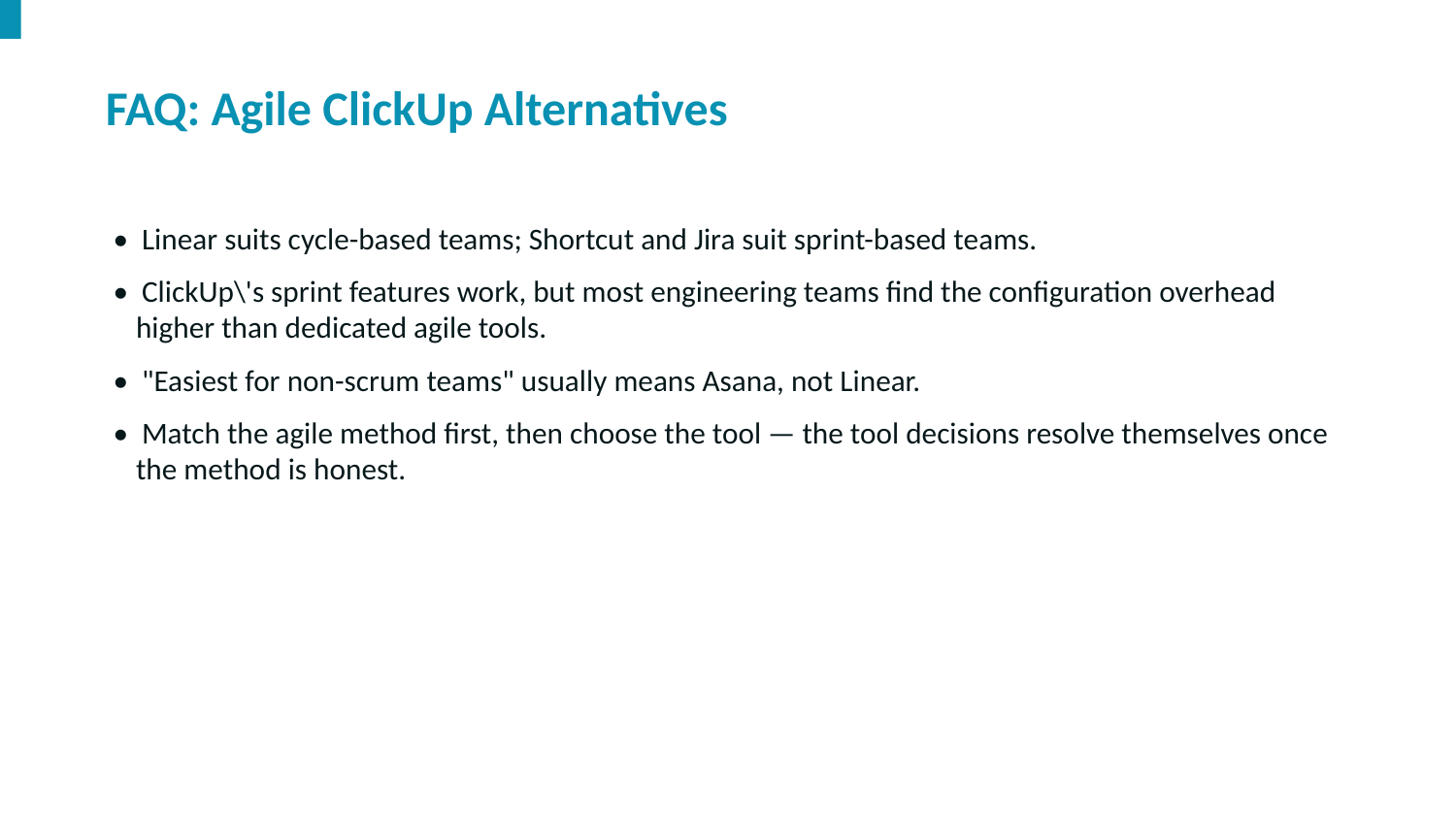

FAQ: Agile ClickUp Alternatives
•  Linear suits cycle-based teams; Shortcut and Jira suit sprint-based teams.
•  ClickUp\'s sprint features work, but most engineering teams find the configuration overhead higher than dedicated agile tools.
•  "Easiest for non-scrum teams" usually means Asana, not Linear.
•  Match the agile method first, then choose the tool — the tool decisions resolve themselves once the method is honest.